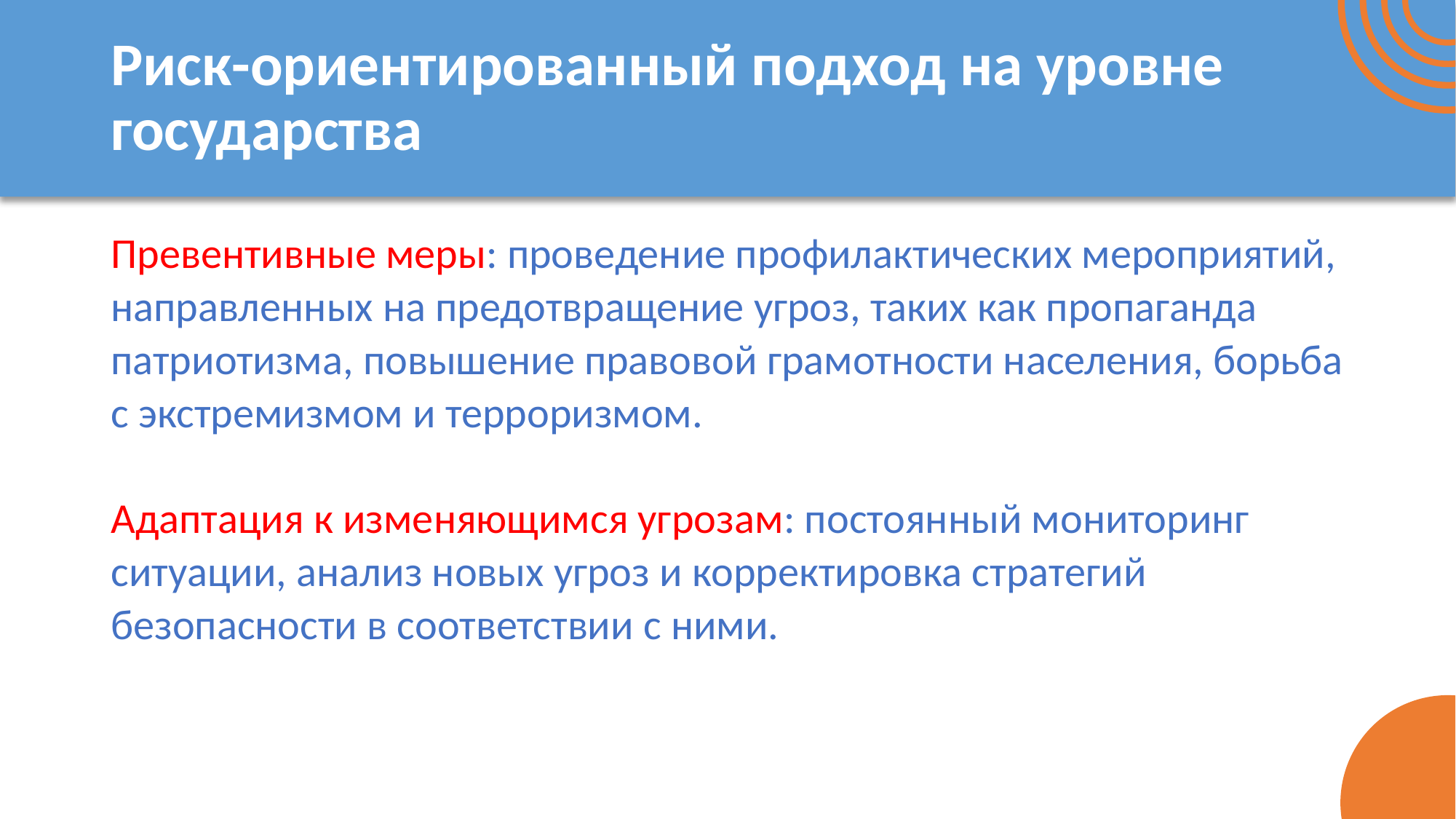

# Риск-ориентированный подход на уровне государства
Превентивные меры: проведение профилактических мероприятий, направленных на предотвращение угроз, таких как пропаганда патриотизма, повышение правовой грамотности населения, борьба с экстремизмом и терроризмом.

Адаптация к изменяющимся угрозам: постоянный мониторинг ситуации, анализ новых угроз и корректировка стратегий безопасности в соответствии с ними.